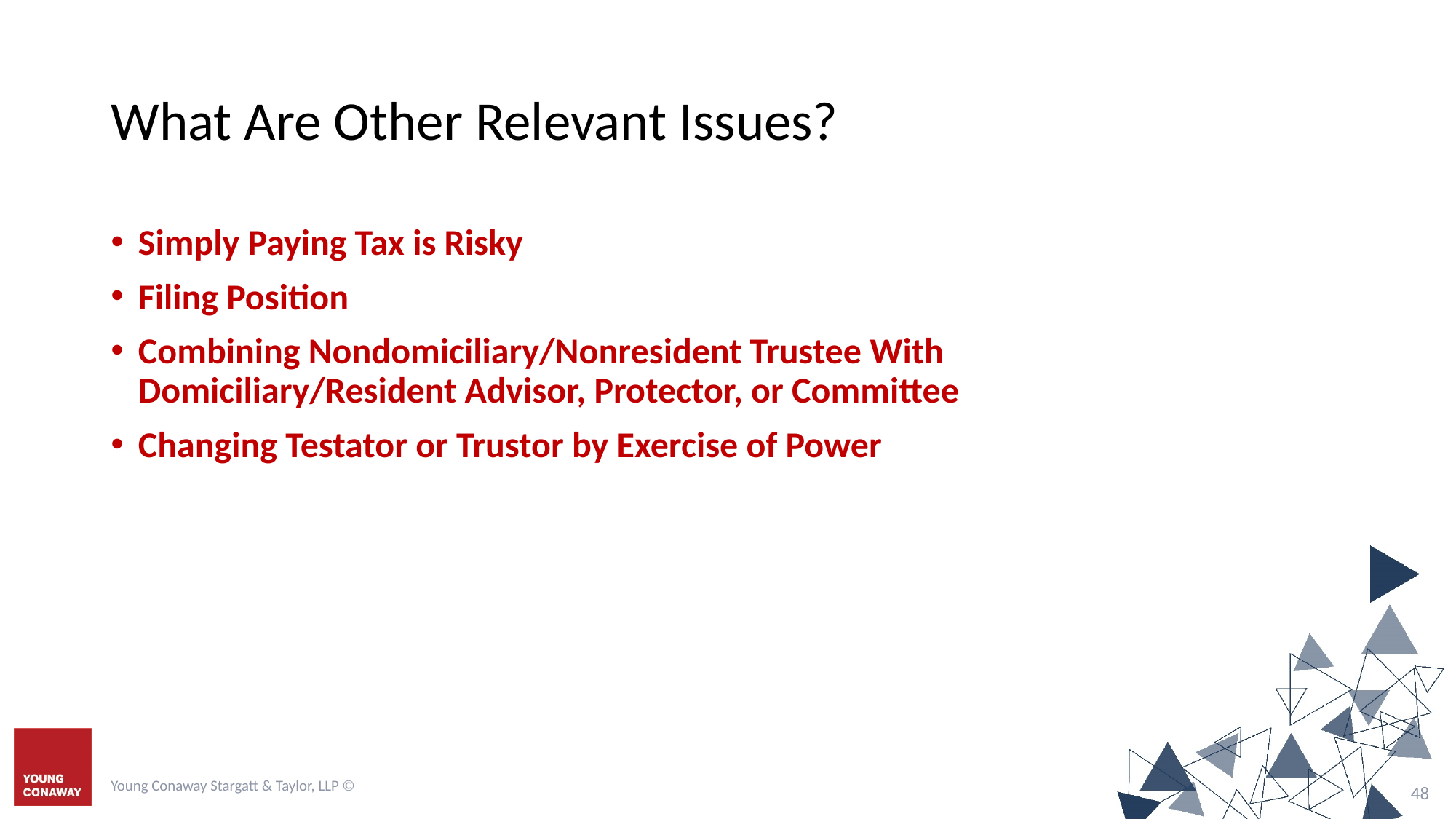

# What Are Other Relevant Issues?
Simply Paying Tax is Risky
Filing Position
Combining Nondomiciliary/Nonresident Trustee With
Domiciliary/Resident Advisor, Protector, or Committee
Changing Testator or Trustor by Exercise of Power

Young Conaway Stargatt & Taylor, LLP ©
48